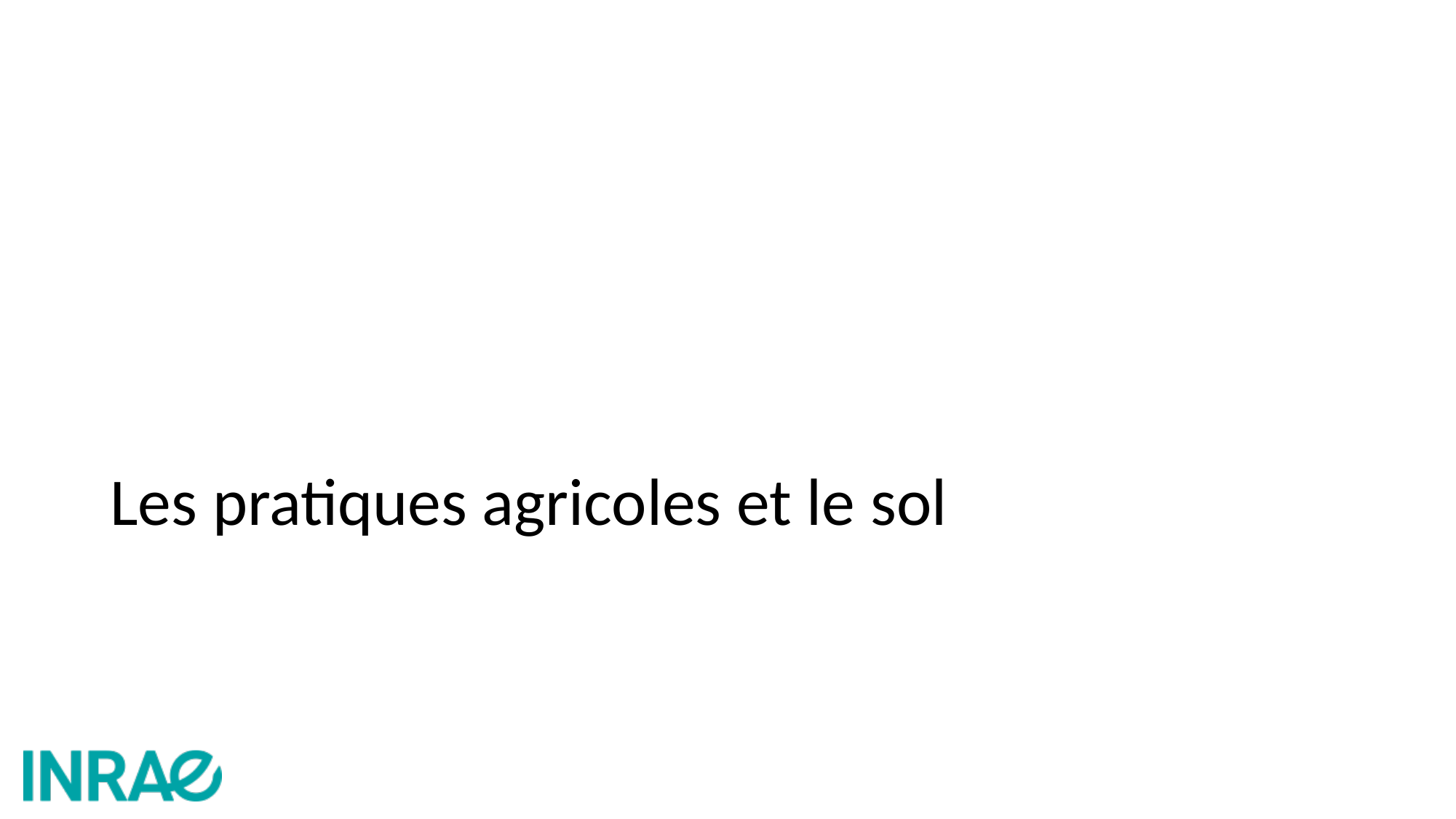

# Les pratiques agricoles et le sol